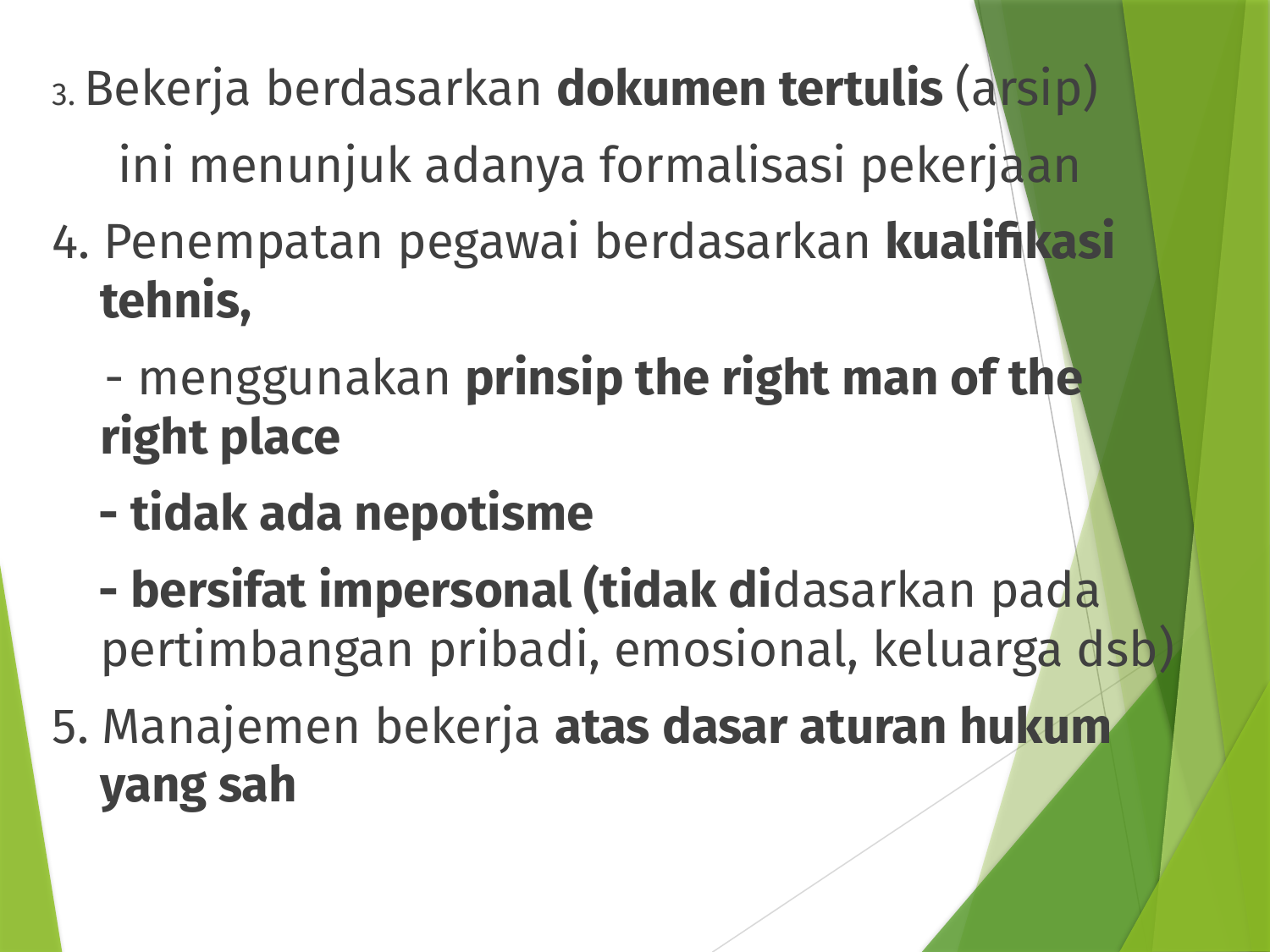

3. Bekerja berdasarkan dokumen tertulis (arsip)
     ini menunjuk adanya formalisasi pekerjaan
4. Penempatan pegawai berdasarkan kualifikasi tehnis,
    - menggunakan prinsip the right man of the right place
    - tidak ada nepotisme
    - bersifat impersonal (tidak didasarkan pada pertimbangan pribadi, emosional, keluarga dsb)
5. Manajemen bekerja atas dasar aturan hukum yang sah